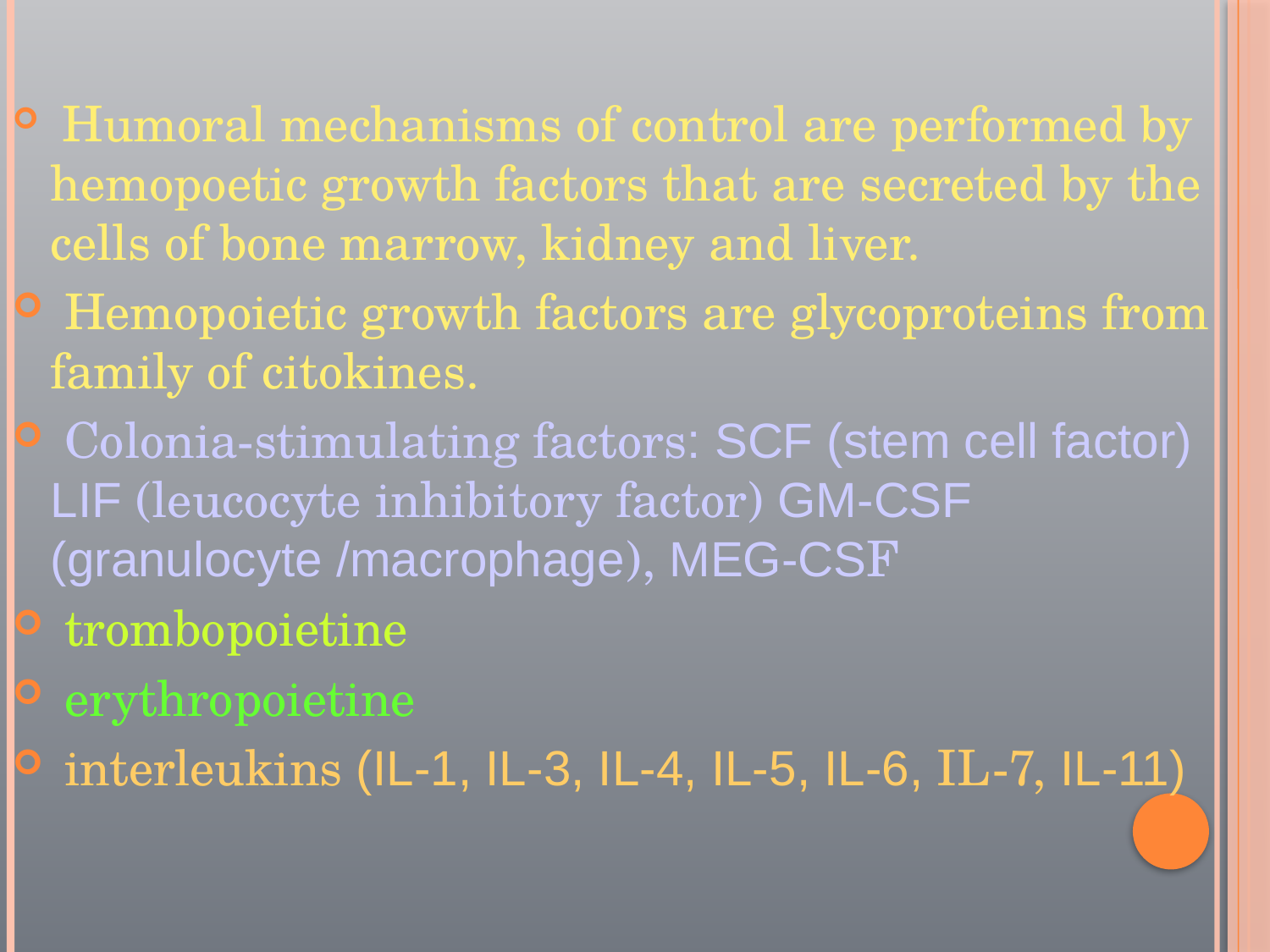

#
 Humoral mechanisms of control are performed by hemopoetic growth factors that are secreted by the cells of bone marrow, kidney and liver.
 Hemopoietic growth factors are glycoproteins from family of citokines.
 Colonia-stimulating factors: SCF (stem cell factor) LIF (leucocyte inhibitory factor) GM-CSF (granulocyte /macrophage), MEG-CSF
 trombopoietine
 erythropoietine
 interleukins (IL-1, IL-3, IL-4, IL-5, IL-6, IL-7, IL-11)